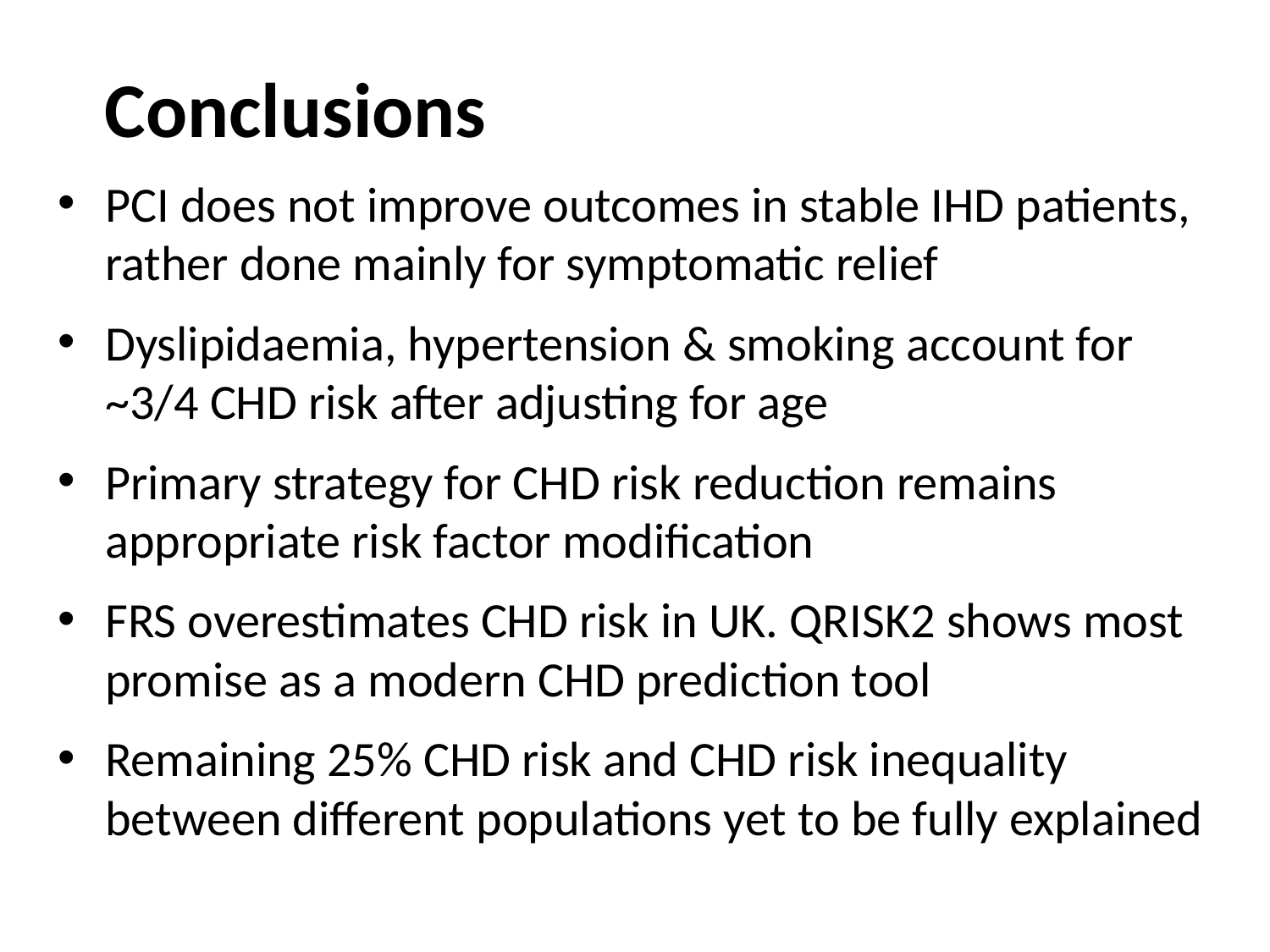

# Conclusions
PCI does not improve outcomes in stable IHD patients, rather done mainly for symptomatic relief
Dyslipidaemia, hypertension & smoking account for ~3/4 CHD risk after adjusting for age
Primary strategy for CHD risk reduction remains appropriate risk factor modification
FRS overestimates CHD risk in UK. QRISK2 shows most promise as a modern CHD prediction tool
Remaining 25% CHD risk and CHD risk inequality between different populations yet to be fully explained